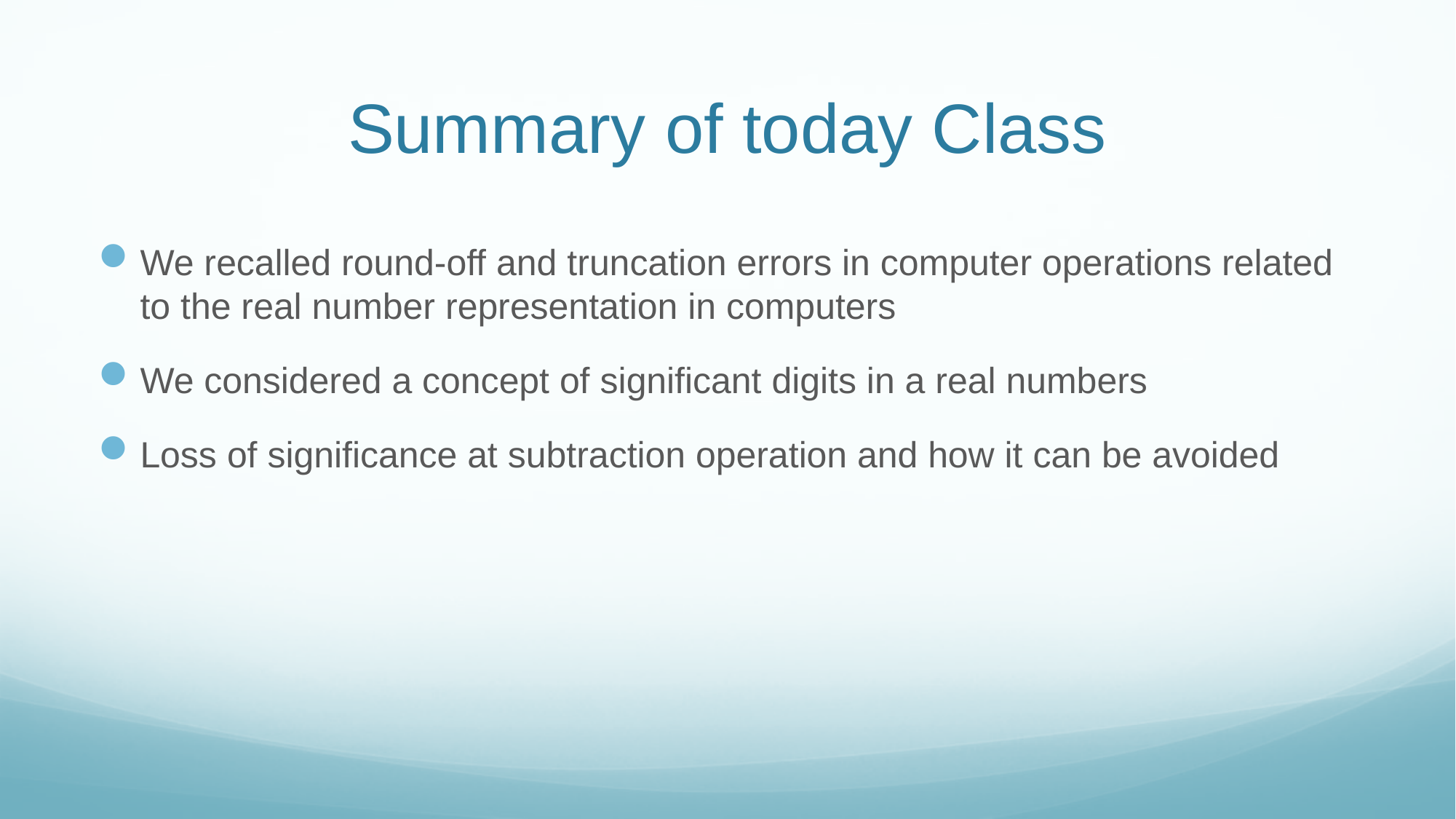

# Summary of today Class
We recalled round-off and truncation errors in computer operations related to the real number representation in computers
We considered a concept of significant digits in a real numbers
Loss of significance at subtraction operation and how it can be avoided